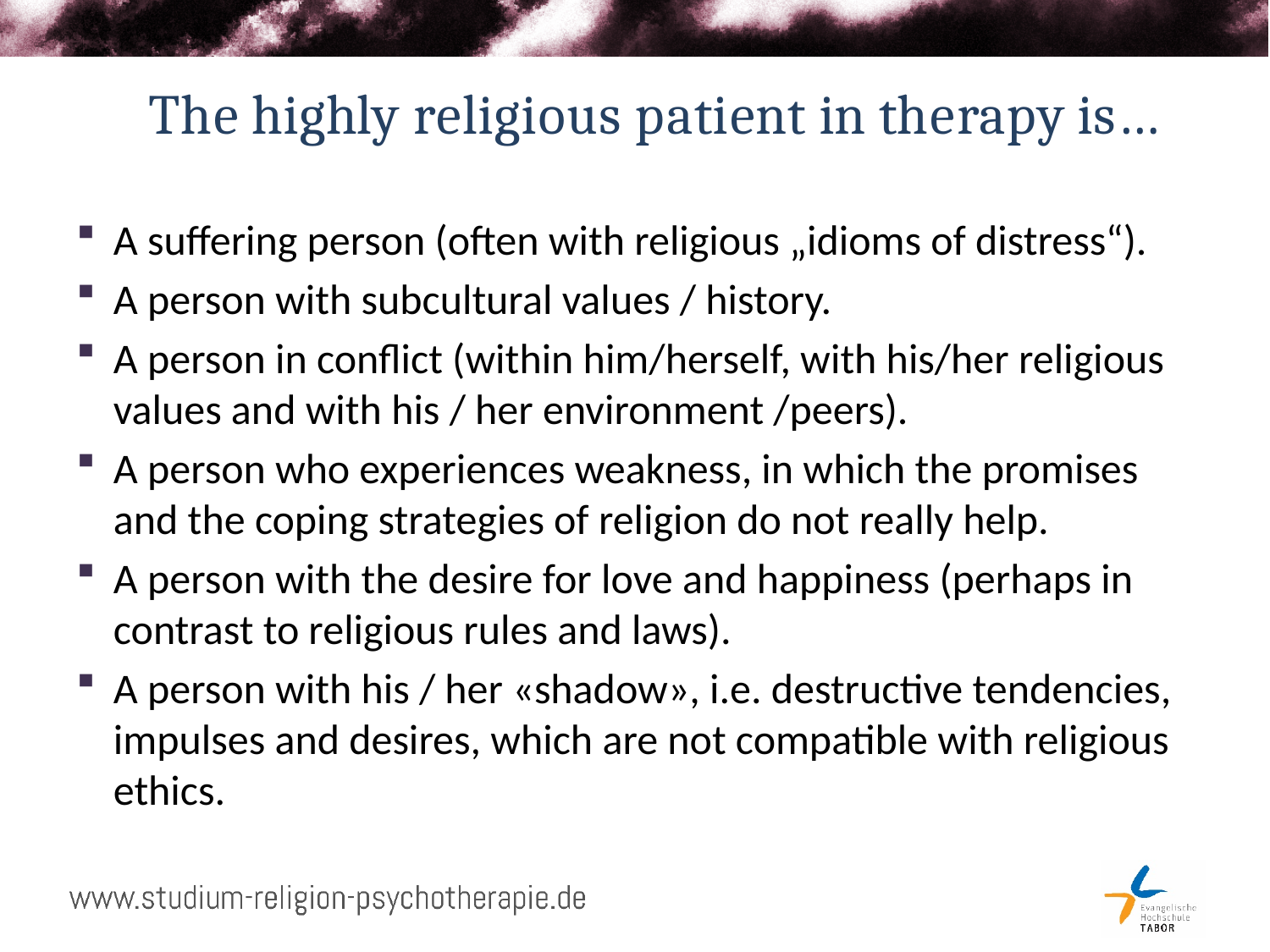

# The highly religious patient in therapy is…
A suffering person (often with religious „idioms of distress“).
A person with subcultural values / history.
A person in conflict (within him/herself, with his/her religious values and with his / her environment /peers).
A person who experiences weakness, in which the promises and the coping strategies of religion do not really help.
A person with the desire for love and happiness (perhaps in contrast to religious rules and laws).
A person with his / her «shadow», i.e. destructive tendencies, impulses and desires, which are not compatible with religious ethics.